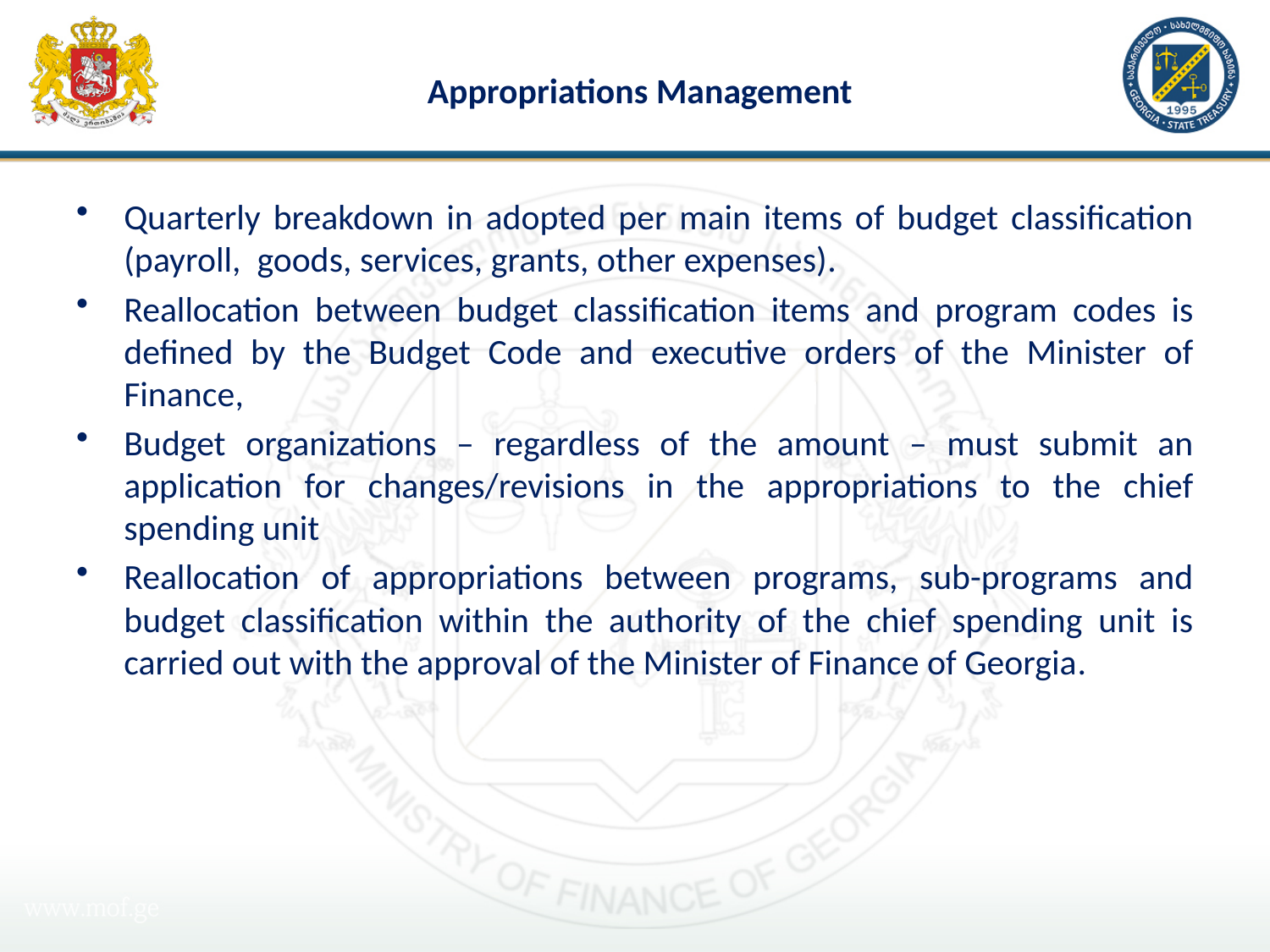

# Appropriations Management
Quarterly breakdown in adopted per main items of budget classification (payroll,  goods, services, grants, other expenses).
Reallocation between budget classification items and program codes is defined by the Budget Code and executive orders of the Minister of Finance,
Budget organizations – regardless of the amount – must submit an application for changes/revisions in the appropriations to the chief spending unit
Reallocation of appropriations between programs, sub-programs and budget classification within the authority of the chief spending unit is carried out with the approval of the Minister of Finance of Georgia.